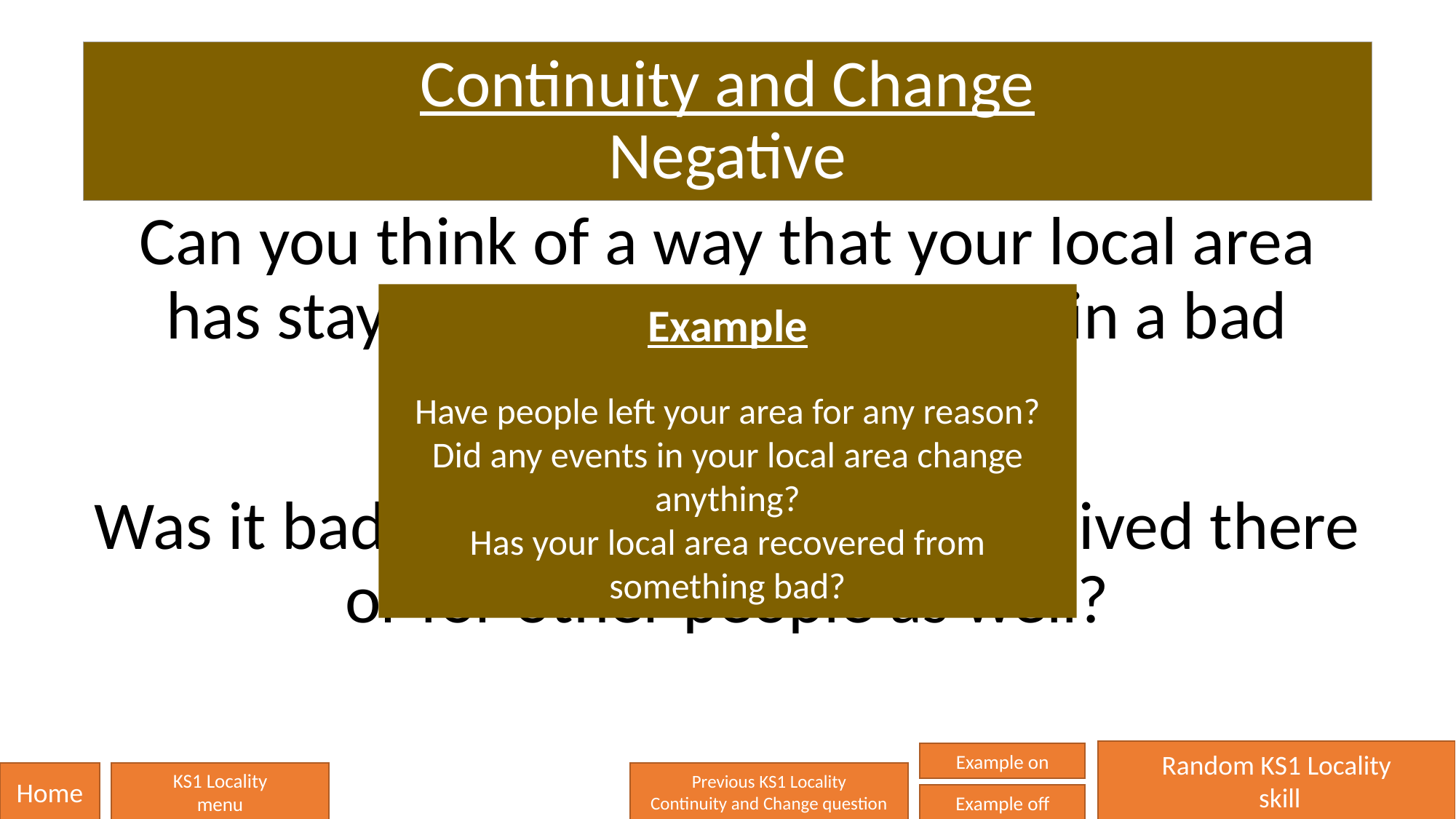

# Continuity and Change Negative
Can you think of a way that your local area has stayed the same or changed in a bad way?

Was it bad just for the people who lived there or for other people as well?
Example

Have people left your area for any reason?
Did any events in your local area change anything?
Has your local area recovered from something bad?
Random KS1 Locality
 skill
Example on
Home
KS1 Locality
menu
Previous KS1 Locality
Continuity and Change question
Example off